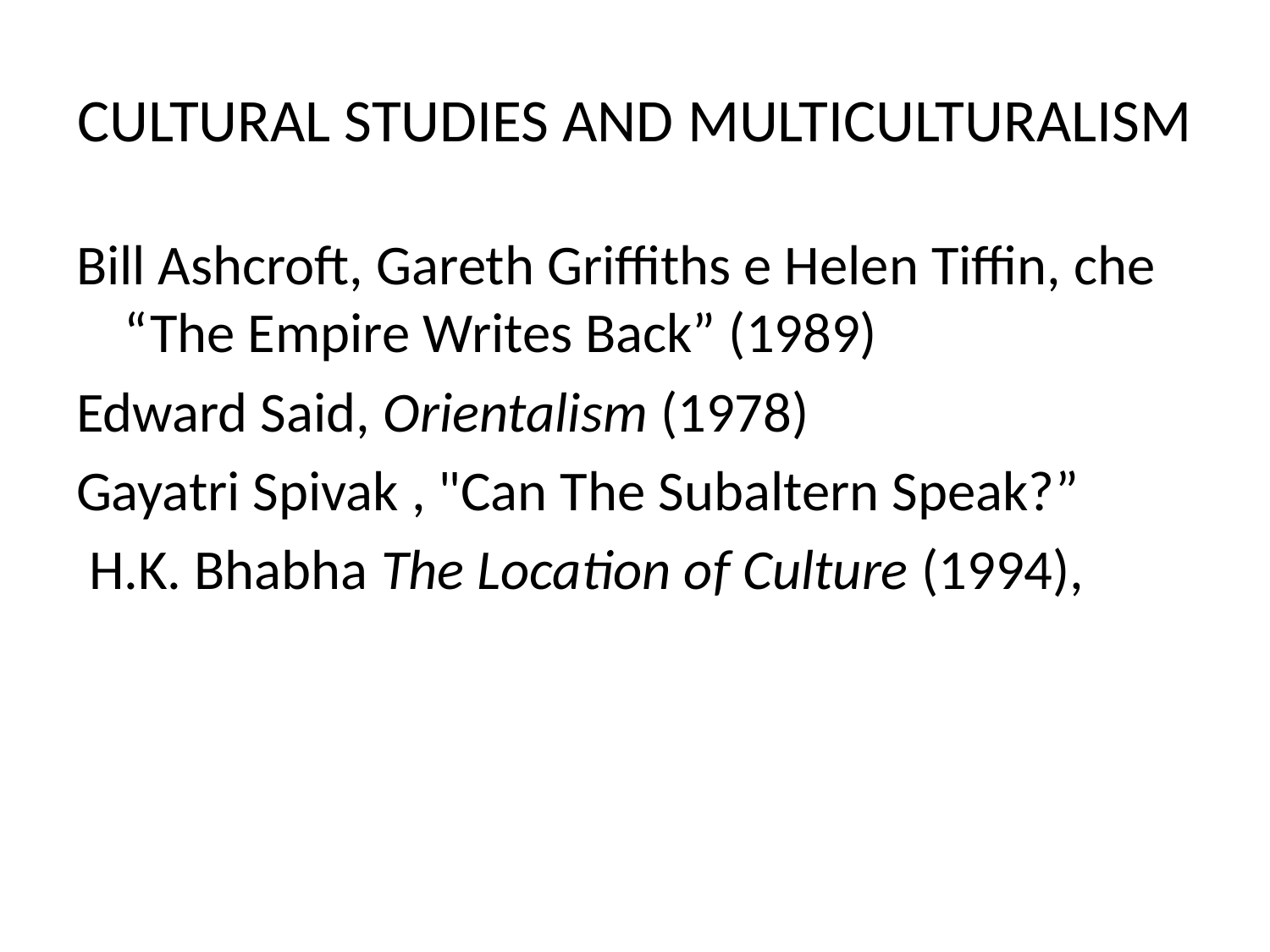

# CULTURAL STUDIES AND MULTICULTURALISM
Bill Ashcroft, Gareth Griffiths e Helen Tiffin, che “The Empire Writes Back” (1989)
Edward Said, Orientalism (1978)
Gayatri Spivak , "Can The Subaltern Speak?”
 H.K. Bhabha The Location of Culture (1994),